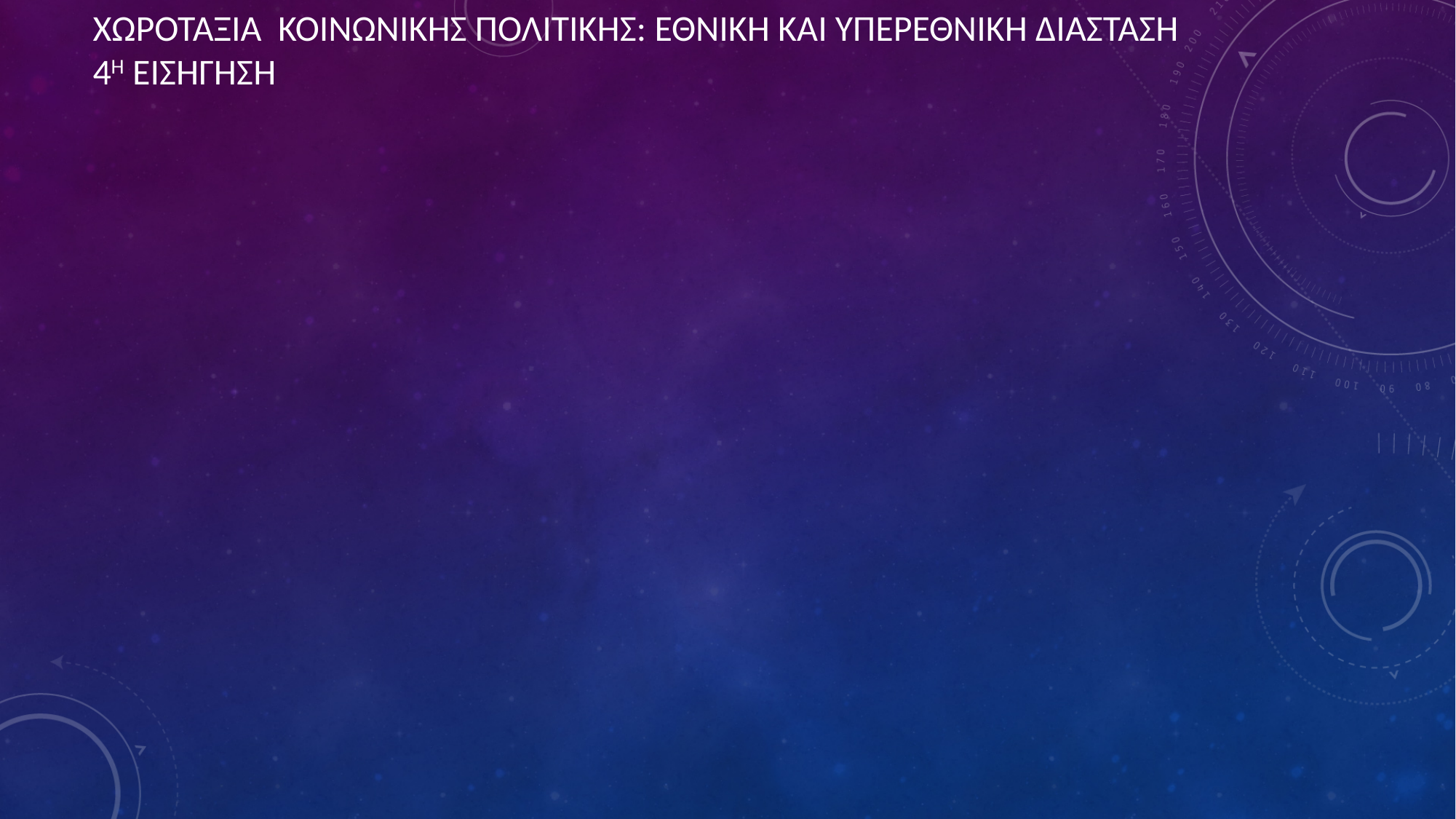

# ΧΩΡΟΤΑΞΙΑ  ΚΟΙΝΩΝΙΚΗΣ ΠΟΛΙΤΙΚΗΣ: ΕΘΝΙΚΗ ΚΑΙ ΥΠΕΡΕΘΝΙΚΗ ΔΙΑΣΤΑΣΗ 4η ΕΙΣΗΓΗΣΗ
Ευρωπαϊκός Πυλώνας Κοινωνικών Δικαιωμάτων (ΕΠΚΔ)
(β) Δίκαιοι όροι εργασίας
Ασφαλής και ευπροσάρμοστη απασχόληση
Αποδοχές
Ενημέρωση για τους όρους απασχόλησης και την προστασία σε περίπτωση απόλυσης
Κοινωνικός διάλογος και συμμετοχή των εργαζομένων
Ισορροπία μεταξύ επαγγελματικής και προσωπικής ζωής
Υγιεινό, ασφαλές και κατάλληλα προσαρμοσμένο εργασιακό περιβάλλον και προστασία δεδομένων